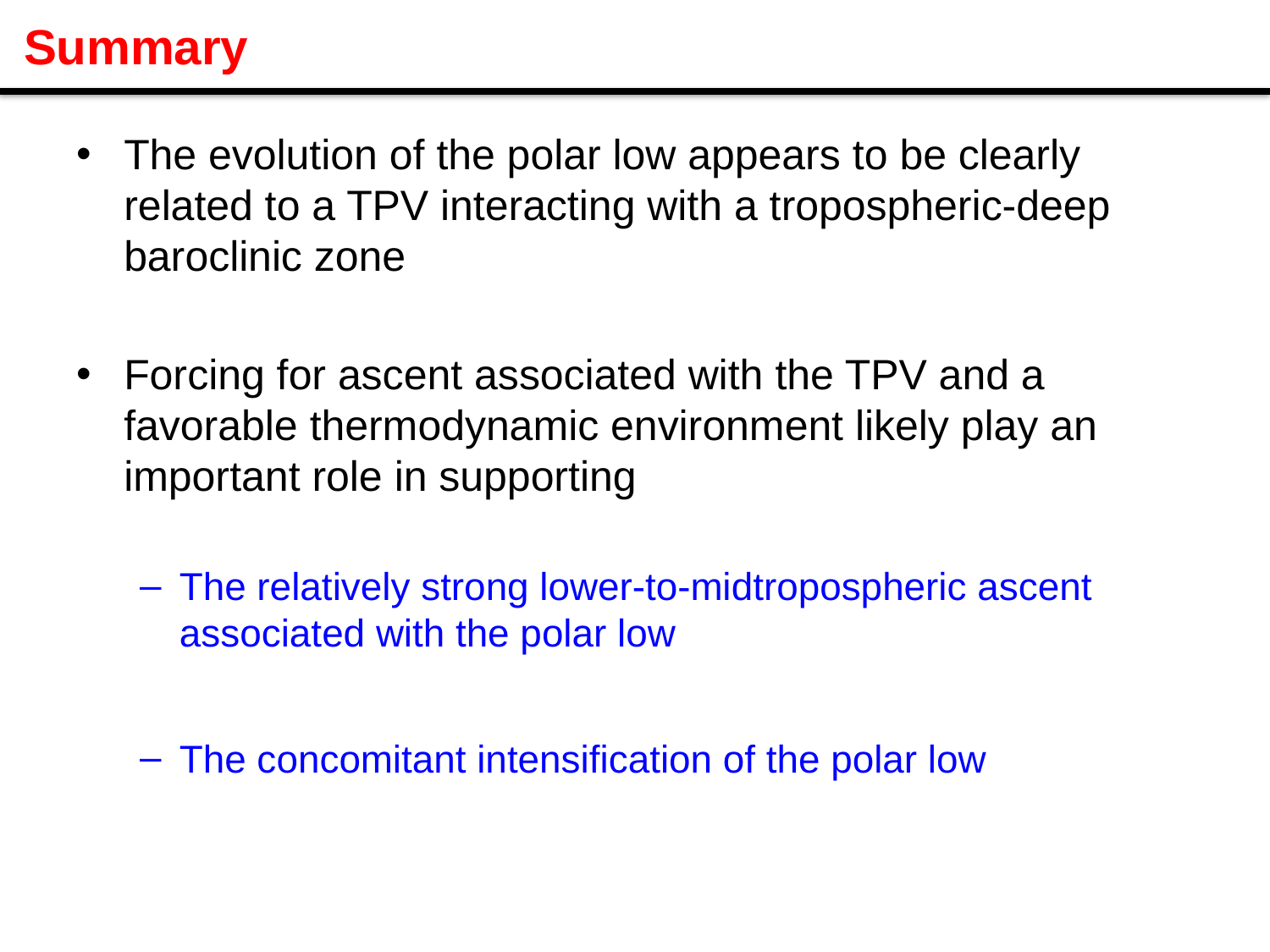

# Summary
The evolution of the polar low appears to be clearly related to a TPV interacting with a tropospheric-deep baroclinic zone

Forcing for ascent associated with the TPV and a favorable thermodynamic environment likely play an important role in supporting

The relatively strong lower-to-midtropospheric ascent associated with the polar low

The concomitant intensification of the polar low